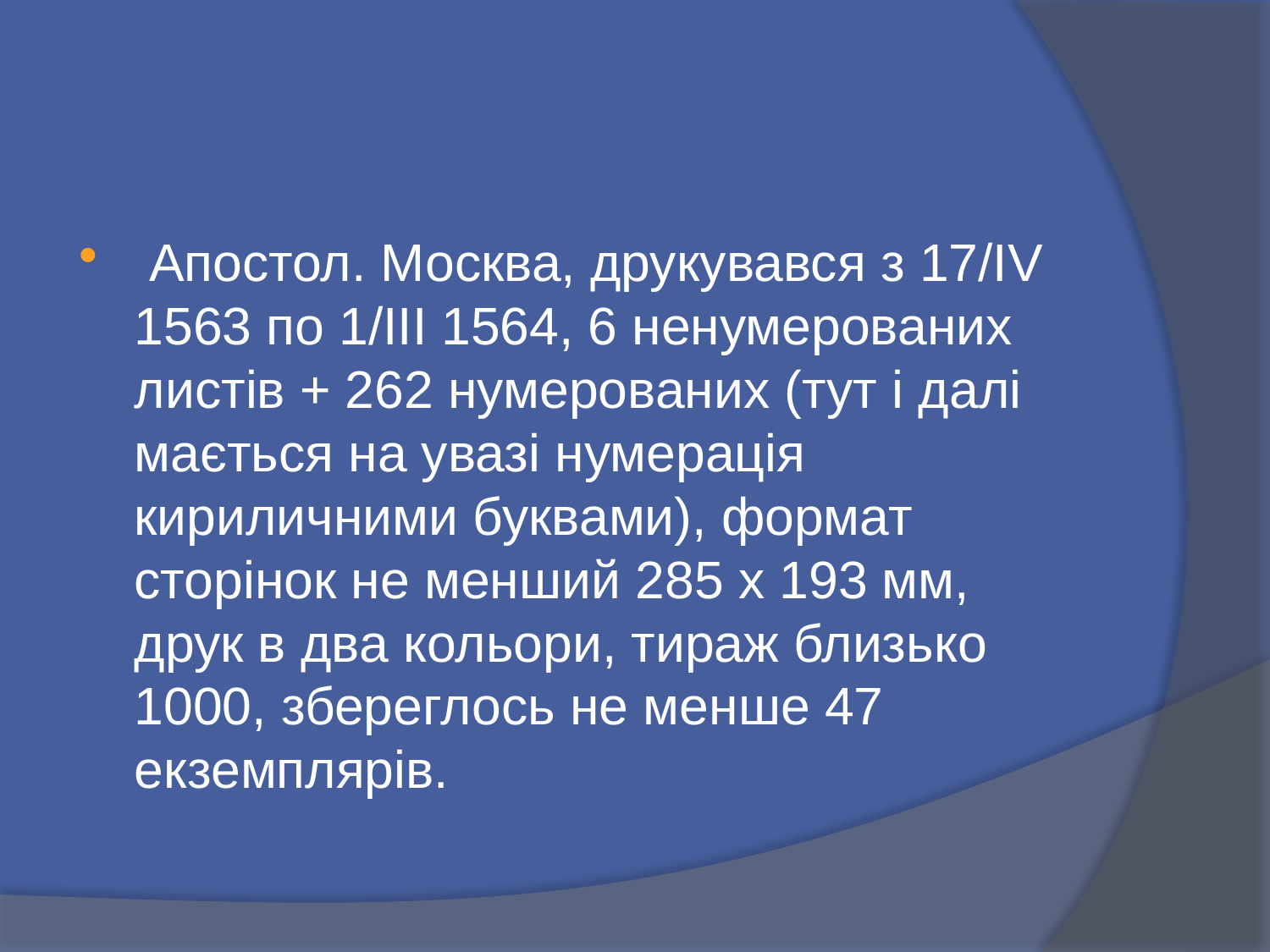

#
 Апостол. Москва, друкувався з 17/IV 1563 по 1/III 1564, 6 ненумерованих листів + 262 нумерованих (тут і далі мається на увазі нумерація кириличними буквами), формат сторінок не менший 285 x 193 мм, друк в два кольори, тираж близько 1000, збереглось не менше 47 екземплярів.